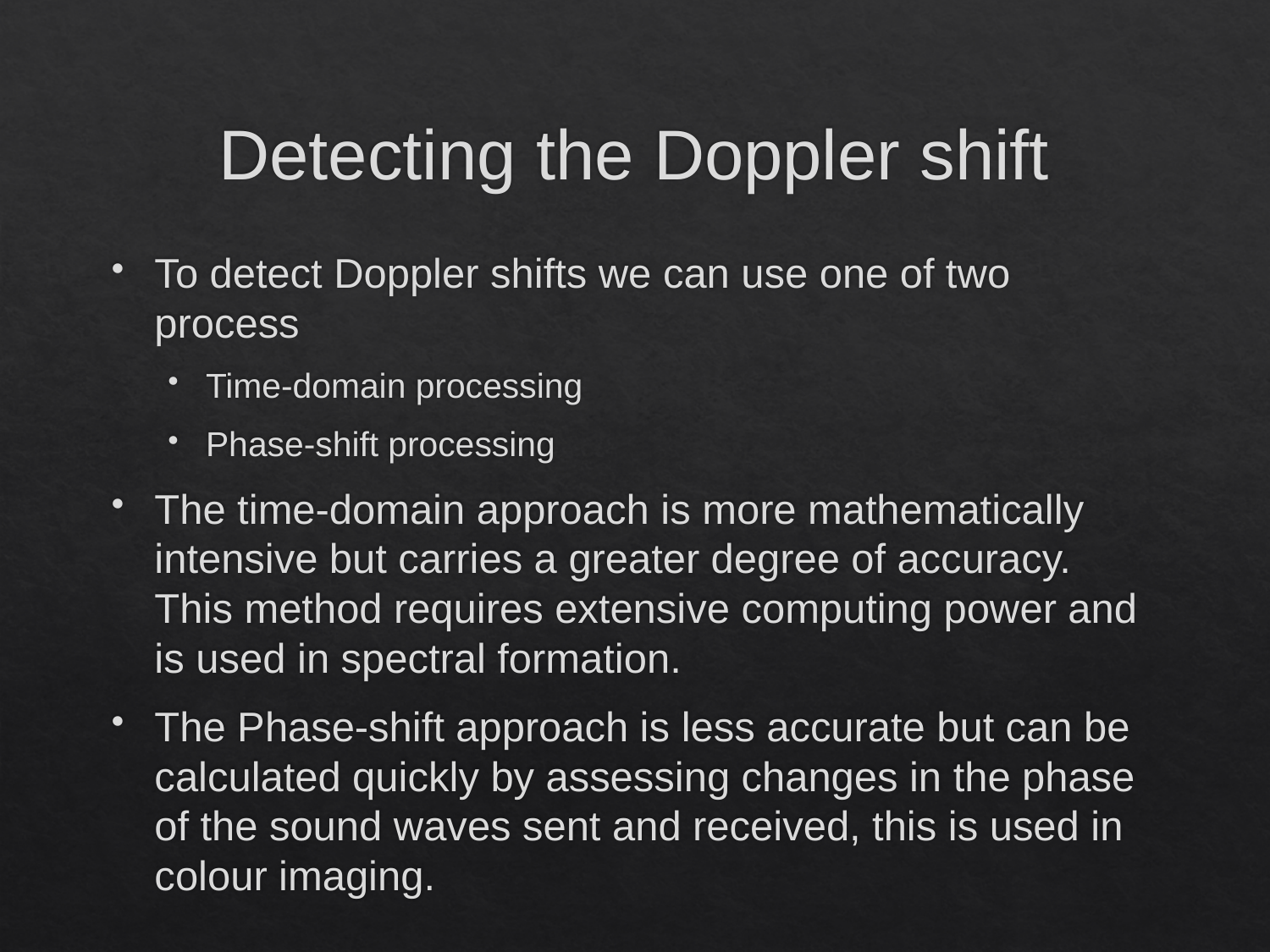

# Detecting the Doppler shift
To detect Doppler shifts we can use one of two process
Time-domain processing
Phase-shift processing
The time-domain approach is more mathematically intensive but carries a greater degree of accuracy. This method requires extensive computing power and is used in spectral formation.
The Phase-shift approach is less accurate but can be calculated quickly by assessing changes in the phase of the sound waves sent and received, this is used in colour imaging.